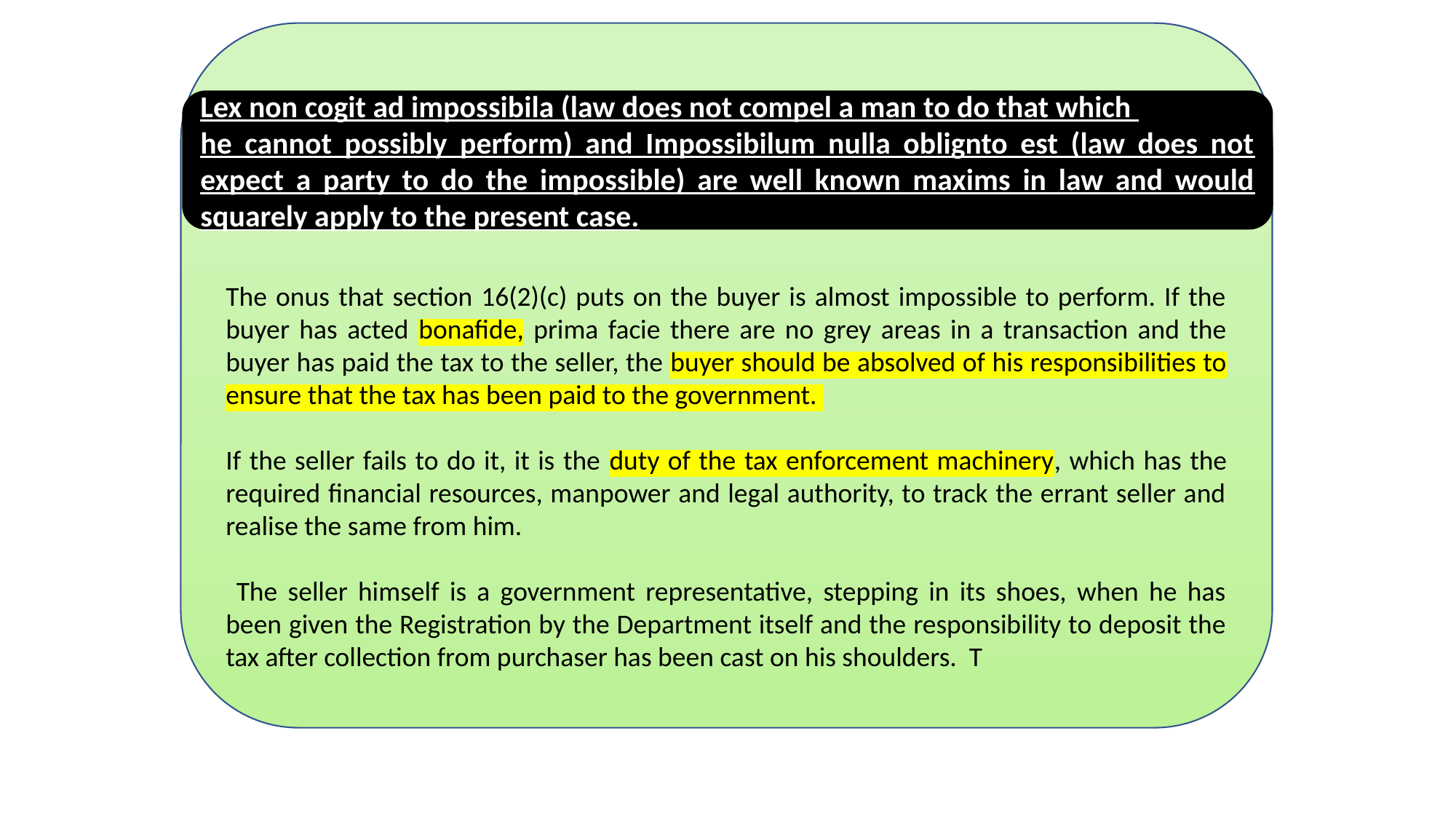

Argument No. 2

The onus that section 16(2)(c) puts on the buyer is almost impossible to perform. If the buyer has acted bonafide, prima facie there are no grey areas in a transaction and the buyer has paid the tax to the seller, the buyer should be absolved of his responsibilities to ensure that the tax has been paid to the government.

If the seller fails to do it, it is the duty of the tax enforcement machinery, which has the required financial resources, manpower and legal authority, to track the errant seller and realise the same from him.

 The seller himself is a government representative, stepping in its shoes, when he has been given the Registration by the Department itself and the responsibility to deposit the tax after collection from purchaser has been cast on his shoulders.  T
Lex non cogit ad impossibila (law does not compel a man to do that which
he cannot possibly perform) and Impossibilum nulla oblignto est (law does not expect a party to do the impossible) are well known maxims in law and would squarely apply to the present case.